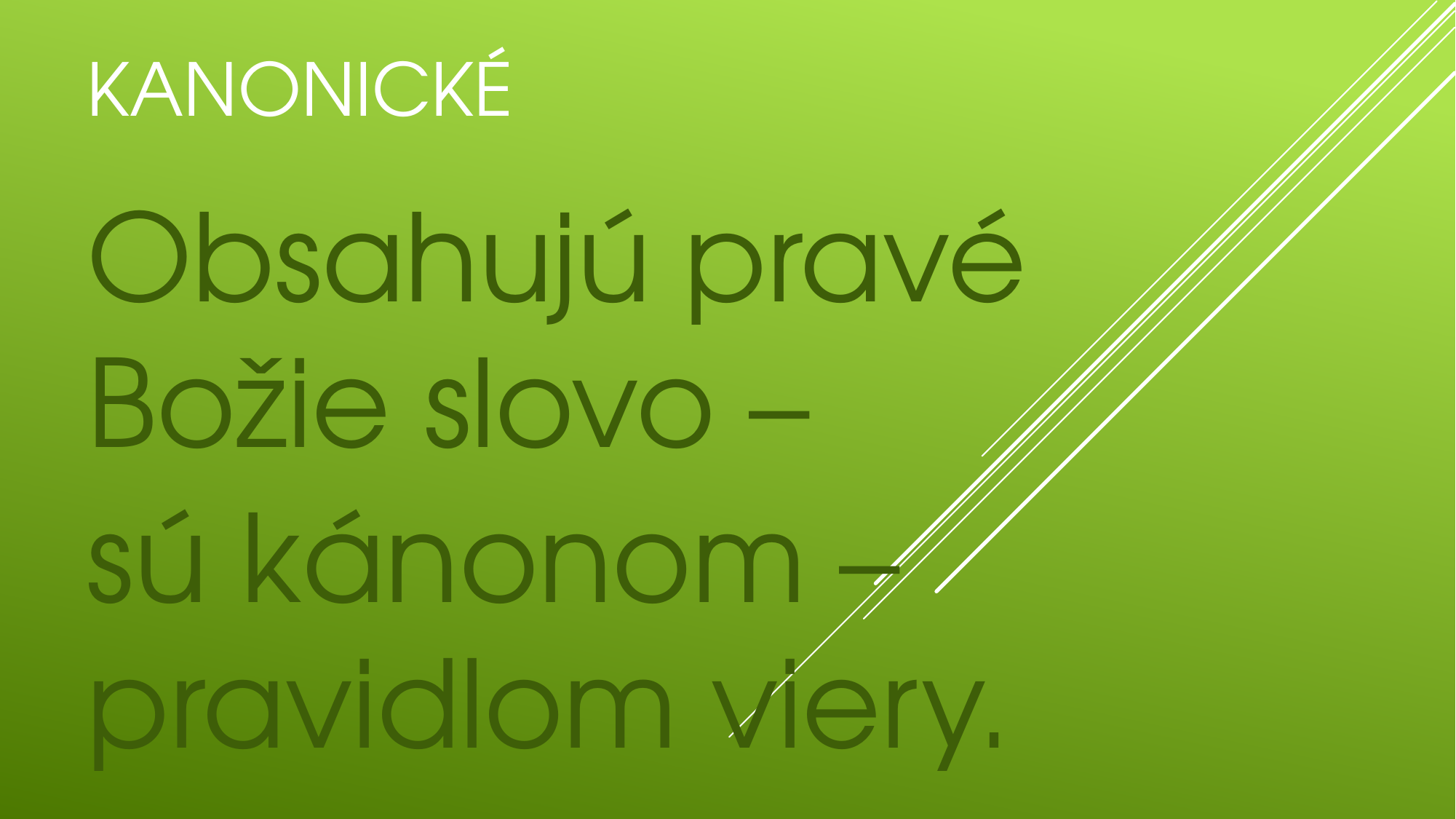

# Kanonické
Obsahujú pravé Božie slovo –
sú kánonom – pravidlom viery.